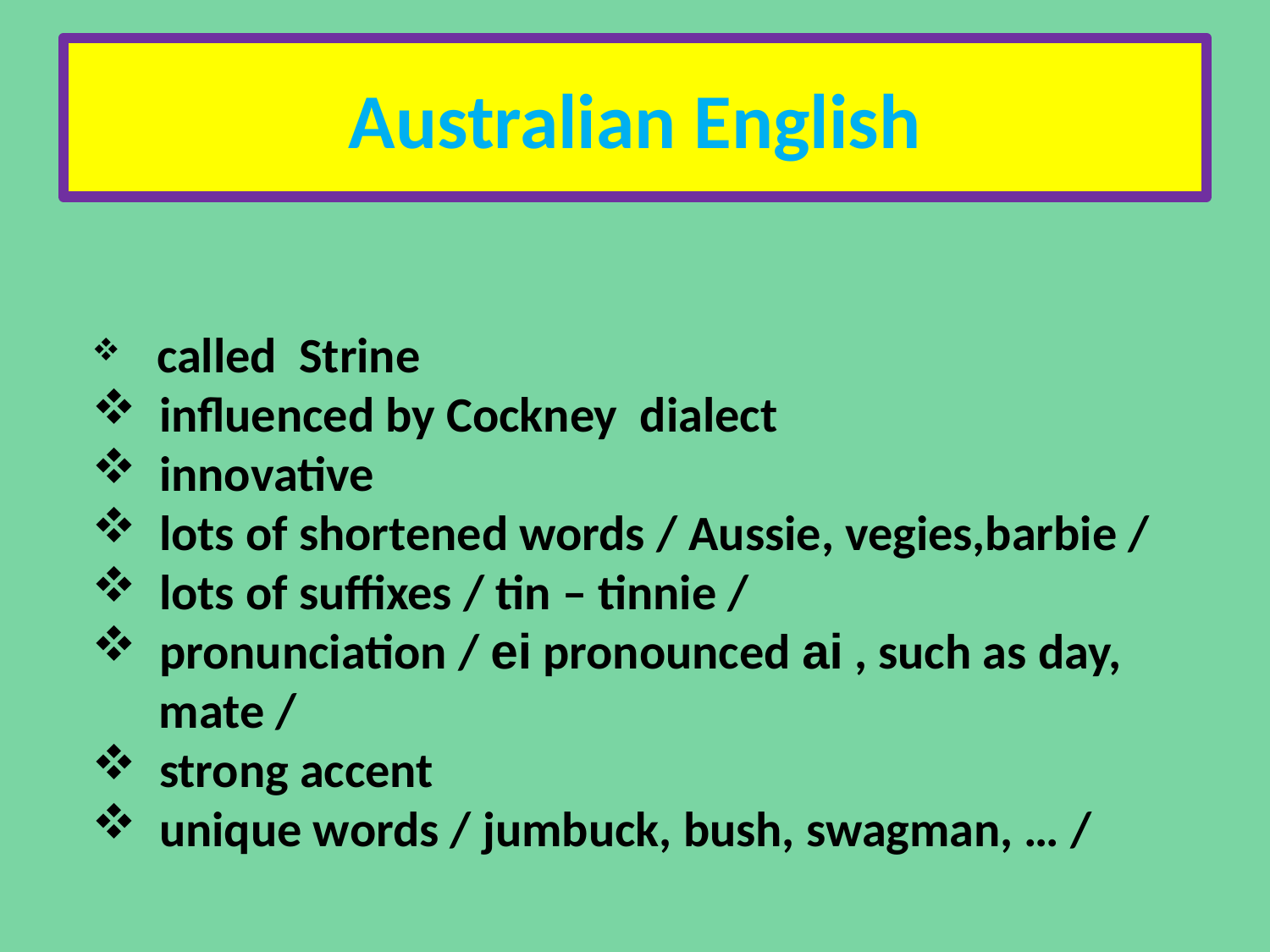

# Australian English
     called  Strine
  influenced by Cockney  dialect
  innovative
  lots of shortened words / Aussie, vegies,barbie /
  lots of suffixes / tin – tinnie /
  pronunciation / ei pronounced ai , such as day,
      mate /
  strong accent
  unique words / jumbuck, bush, swagman, … /